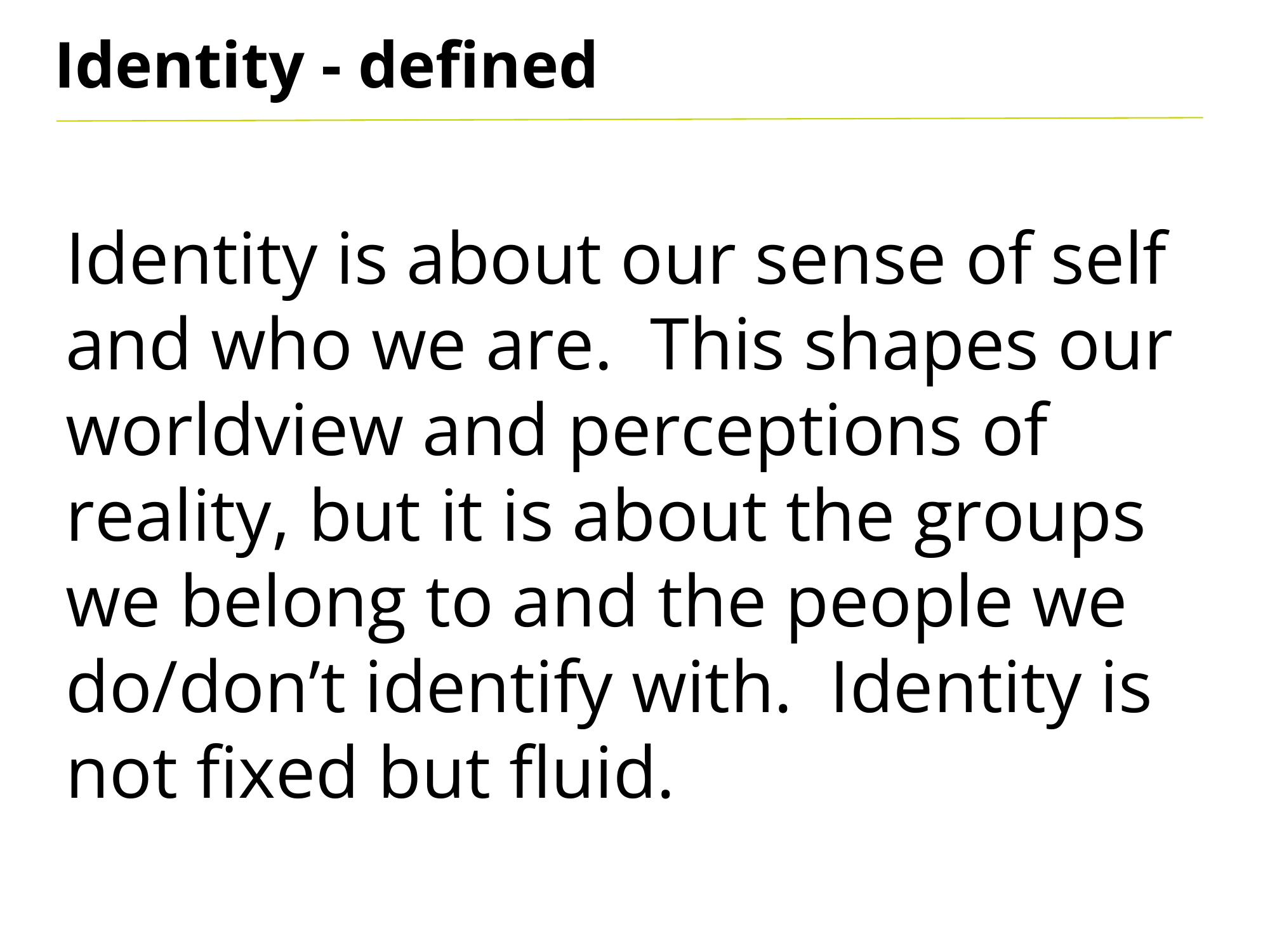

Identity - defined

Identity is about our sense of self and who we are.  This shapes our worldview and perceptions of reality, but it is about the groups we belong to and the people we do/don’t identify with.  Identity is not fixed but fluid.